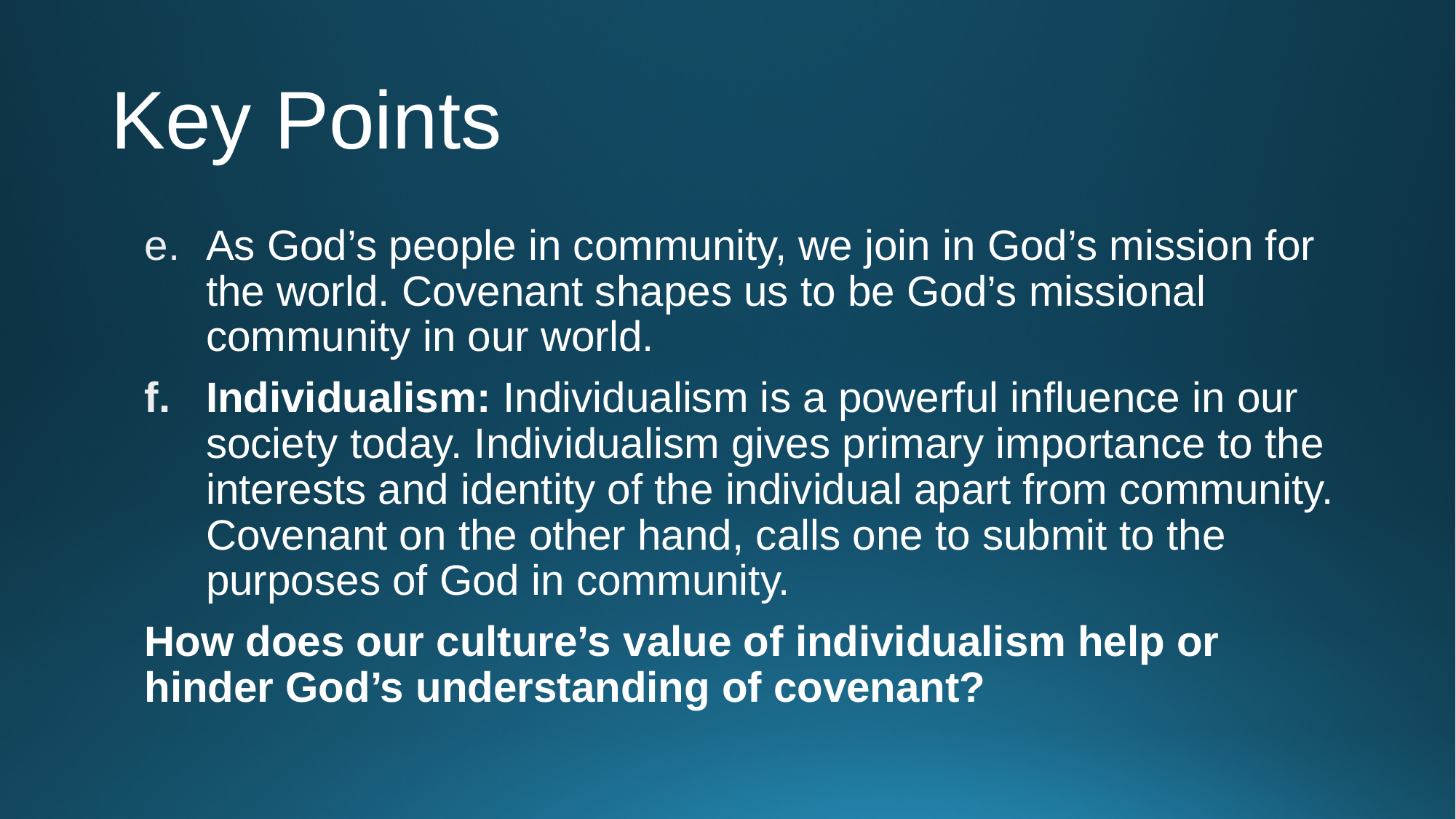

# Key Points
As God’s people in community, we join in God’s mission for the world. Covenant shapes us to be God’s missional community in our world.
Individualism: Individualism is a powerful influence in our society today. Individualism gives primary importance to the interests and identity of the individual apart from community. Covenant on the other hand, calls one to submit to the purposes of God in community.
How does our culture’s value of individualism help or hinder God’s understanding of covenant?